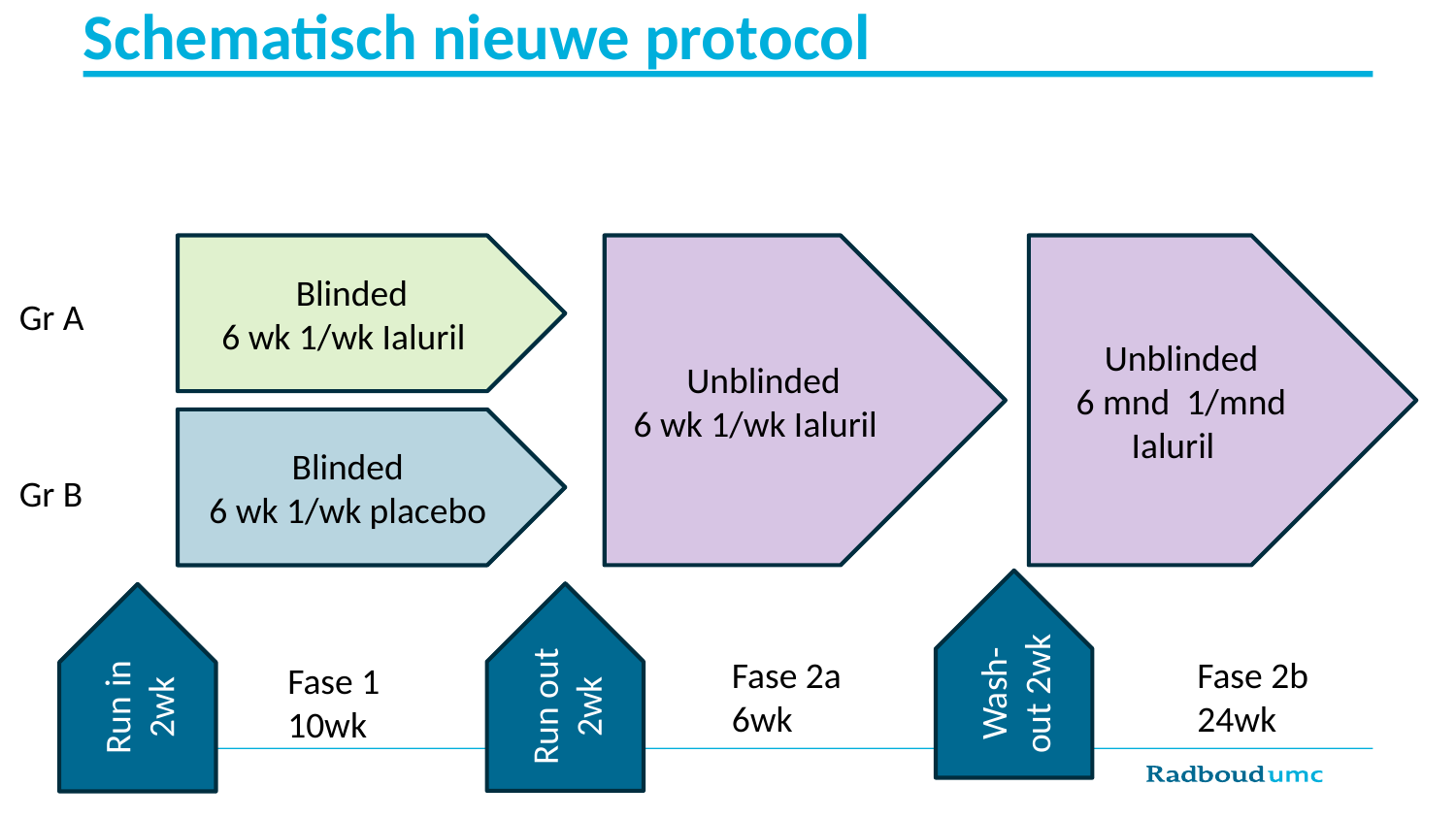

# Schematisch nieuwe protocol
Unblinded
6 wk 1/wk Ialuril
Blinded
6 wk 1/wk Ialuril
Unblinded
6 mnd  1/mnd Ialuril
Gr A
Blinded
6 wk 1/wk placebo
Gr B
Wash-out 2wk
Run out 2wk
Run in 2wk
Fase 2a
6wk

Fase 2b
24wk
Fase 1
10wk